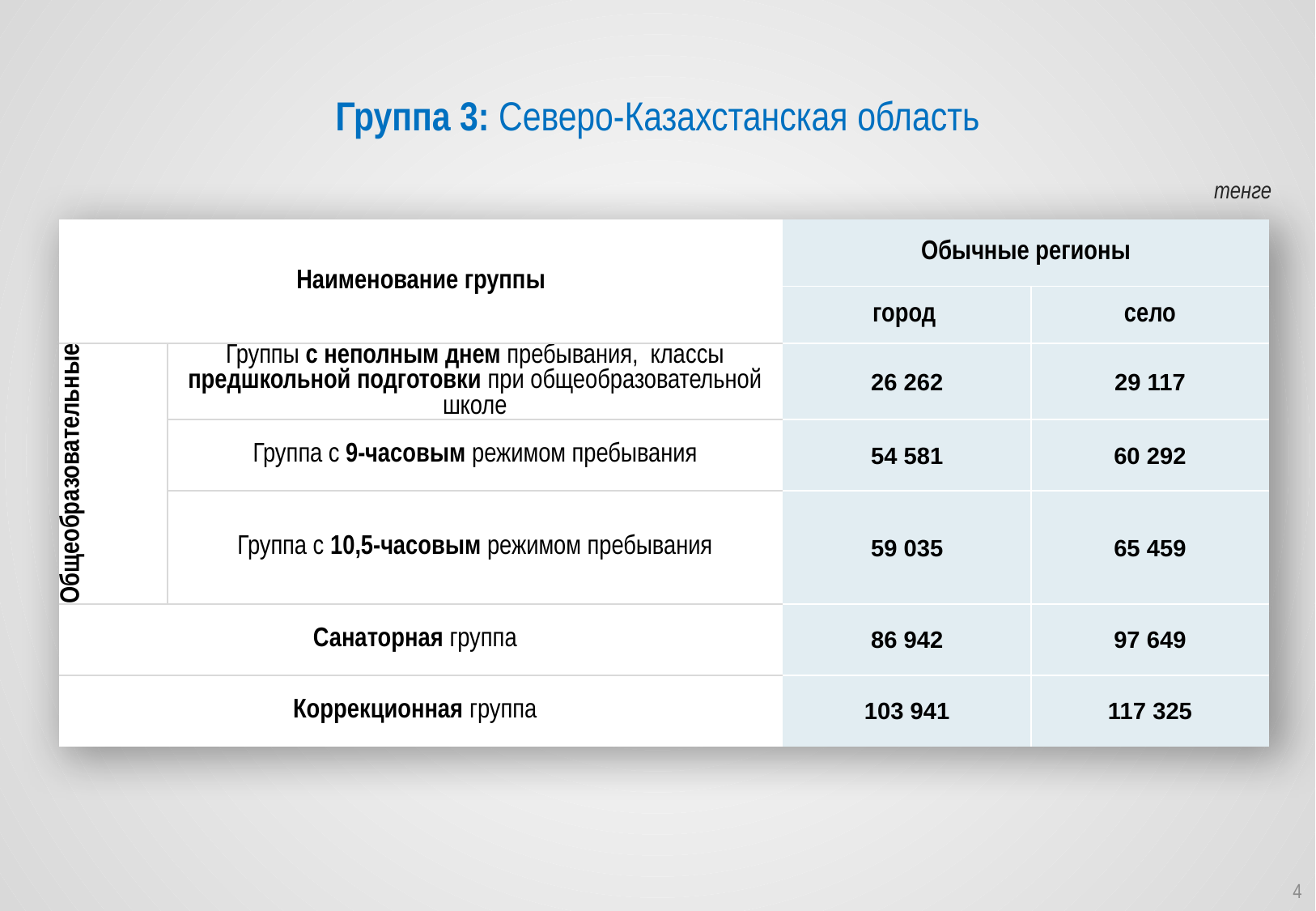

Группа 3: Северо-Казахстанская область
тенге
| Наименование группы |  | Обычные регионы |  |
| --- | --- | --- | --- |
|  |  | город | село |
| Общеобразовательные | Группы с неполным днем пребывания, классы предшкольной подготовки при общеобразовательной школе | 26 262 | 29 117 |
|  | Группа с 9-часовым режимом пребывания | 54 581 | 60 292 |
|  | Группа с 10,5-часовым режимом пребывания | 59 035 | 65 459 |
| Санаторная группа |  | 86 942 | 97 649 |
| Коррекционная группа |  | 103 941 | 117 325 |
4